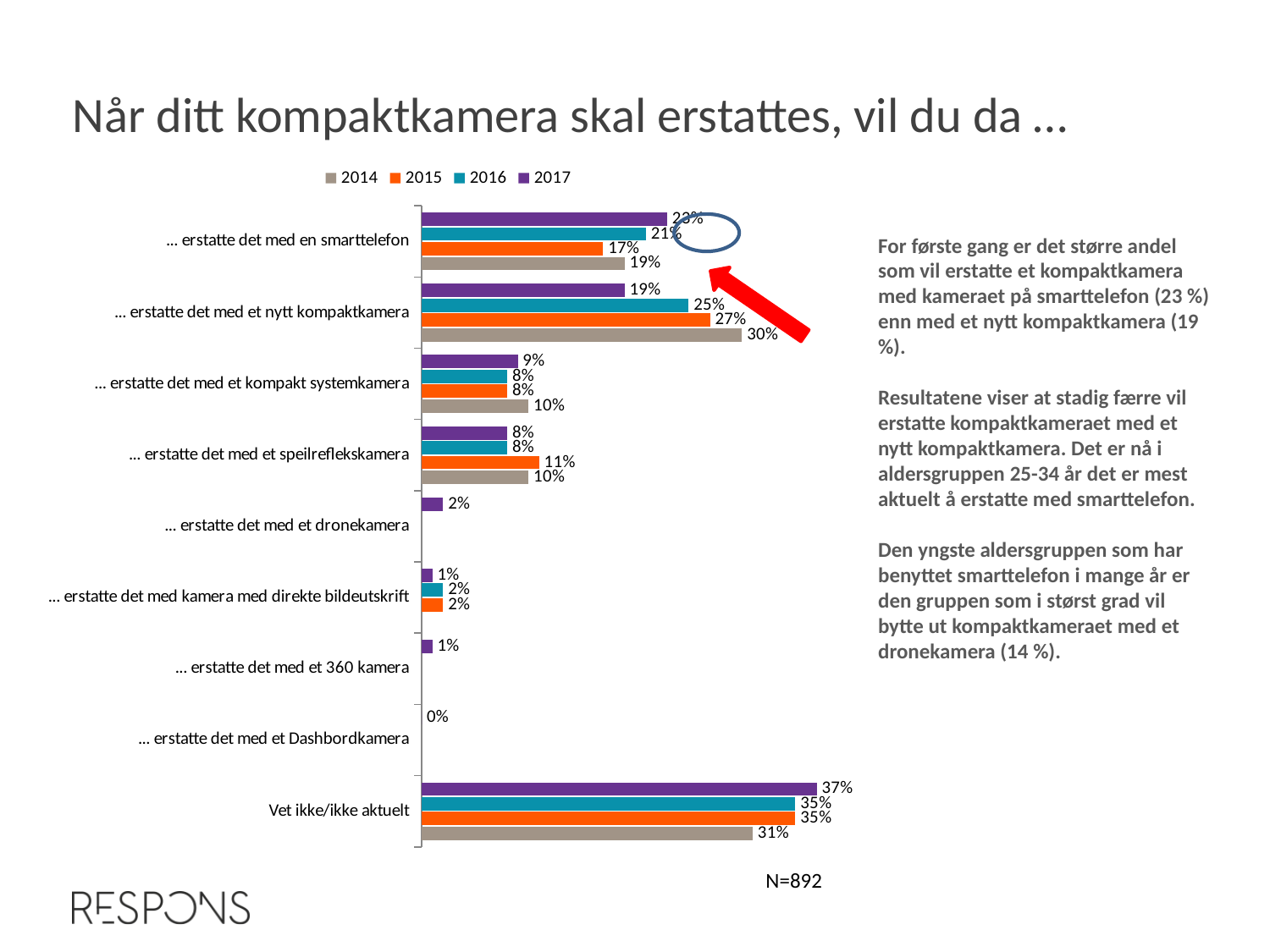

Når ditt kompaktkamera skal erstattes, vil du da …

### Chart

| Category | 2017 | 2016 | 2015 | 2014 |
|---|---|---|---|---|
| ... erstatte det med en smarttelefon | 0.23 | 0.21 | 0.17 | 0.19 |
| ... erstatte det med et nytt kompaktkamera | 0.19 | 0.25 | 0.27 | 0.3 |
| ... erstatte det med et kompakt systemkamera | 0.09 | 0.08 | 0.08 | 0.1 |
| ... erstatte det med et speilreflekskamera | 0.08 | 0.08 | 0.11 | 0.1 |
| ... erstatte det med et dronekamera | 0.02 | None | None | None |
| ... erstatte det med kamera med direkte bildeutskrift | 0.01 | 0.02 | 0.02 | None |
| ... erstatte det med et 360 kamera | 0.01 | None | None | None |
| ... erstatte det med et Dashbordkamera | 0.0 | None | None | None |
| Vet ikke/ikke aktuelt | 0.37 | 0.35 | 0.35 | 0.31 |
For første gang er det større andel som vil erstatte et kompaktkamera med kameraet på smarttelefon (23 %) enn med et nytt kompaktkamera (19 %).

Resultatene viser at stadig færre vil erstatte kompaktkameraet med et nytt kompaktkamera. Det er nå i aldersgruppen 25-34 år det er mest aktuelt å erstatte med smarttelefon.

Den yngste aldersgruppen som har benyttet smarttelefon i mange år er den gruppen som i størst grad vil bytte ut kompaktkameraet med et dronekamera (14 %).

N=892